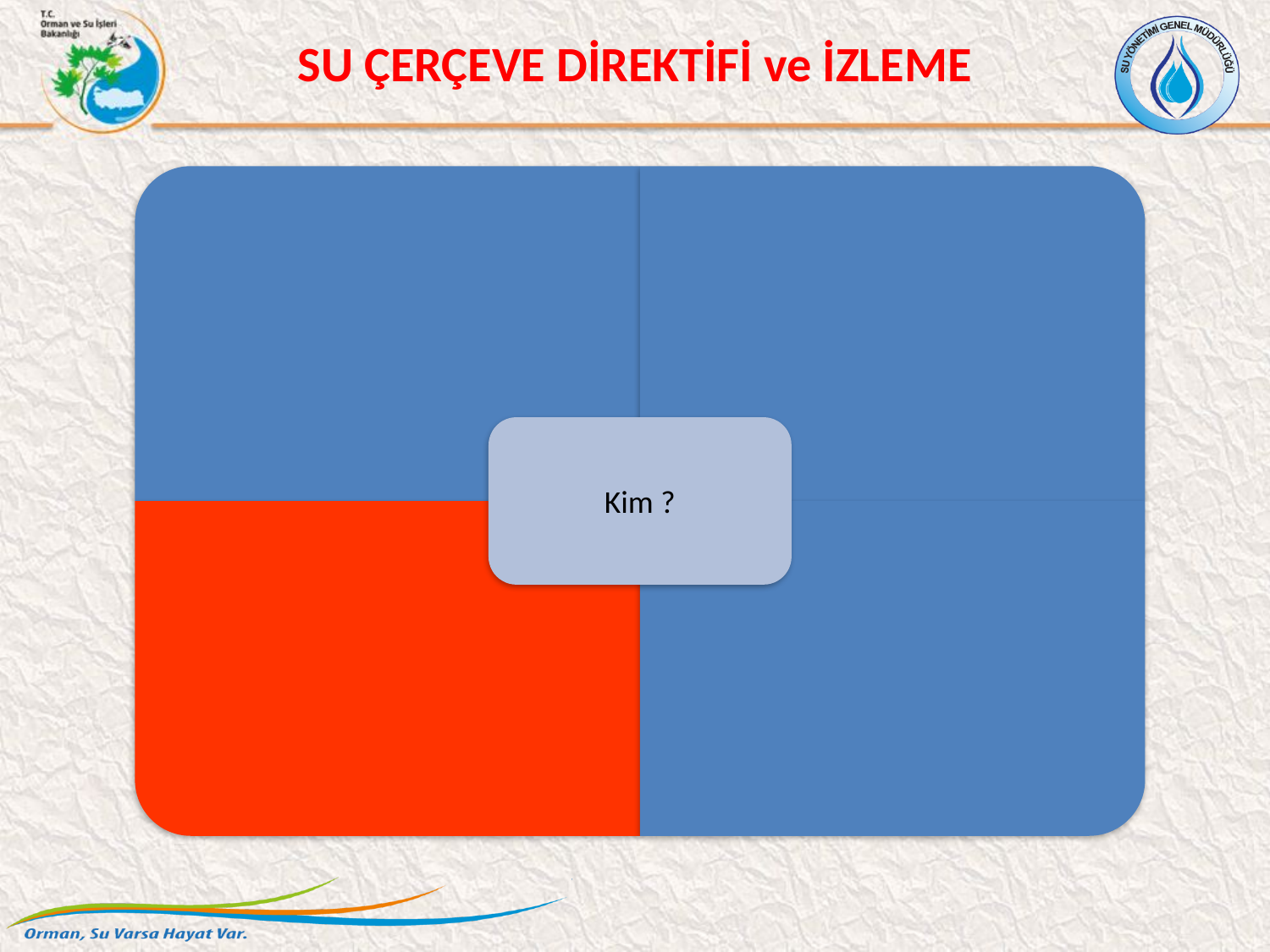

SU ÇERÇEVE DİREKTİFİ ve İZLEME
Kim ?
Neden ?
Ne Zaman ?
Nerede ?